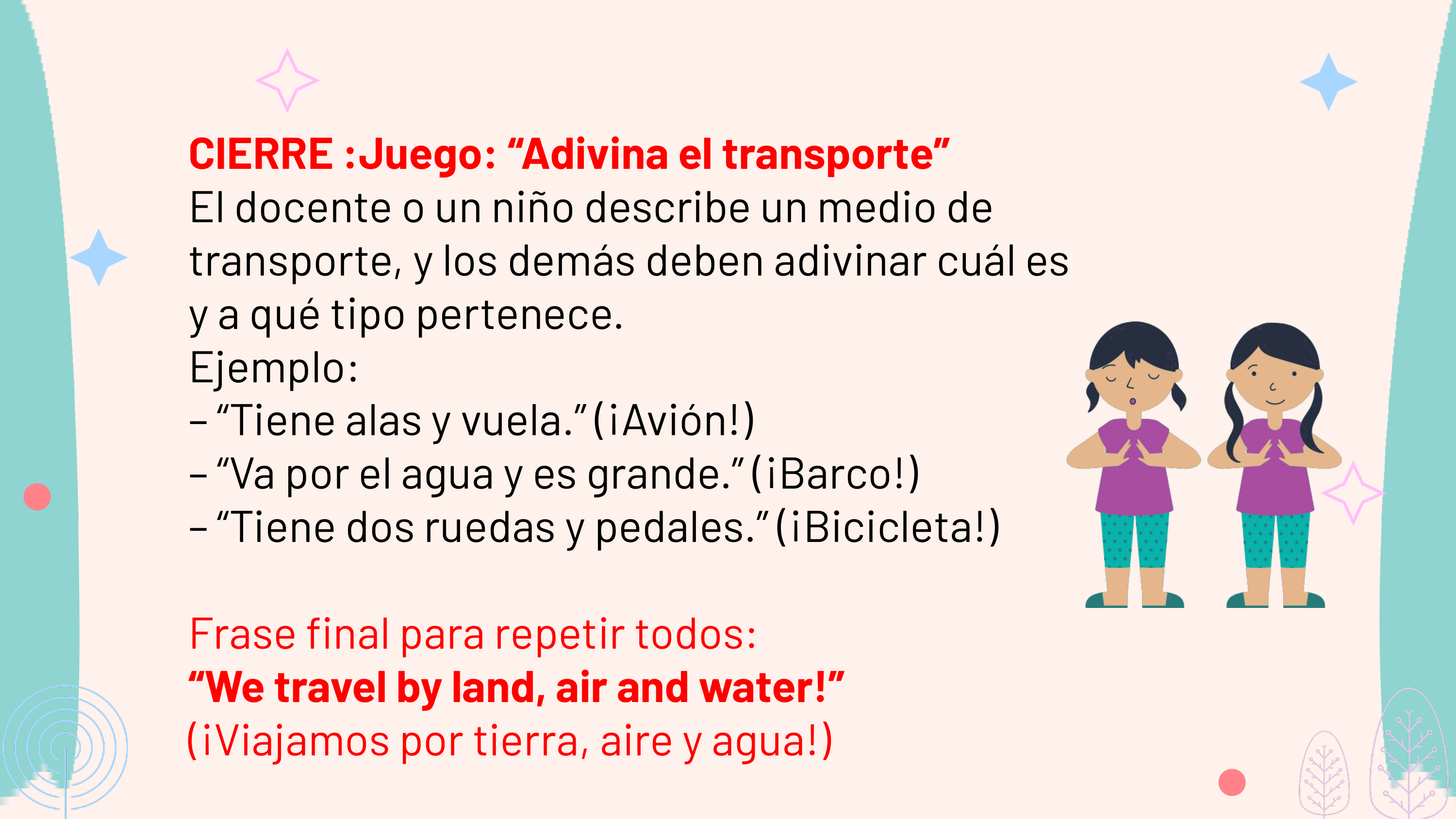

CIERRE :Juego: “Adivina el transporte”
El docente o un niño describe un medio de transporte, y los demás deben adivinar cuál es y a qué tipo pertenece.
Ejemplo:
– “Tiene alas y vuela.” (¡Avión!)
– “Va por el agua y es grande.” (¡Barco!)
– “Tiene dos ruedas y pedales.” (¡Bicicleta!)

Frase final para repetir todos:
“We travel by land, air and water!”
(¡Viajamos por tierra, aire y agua!)